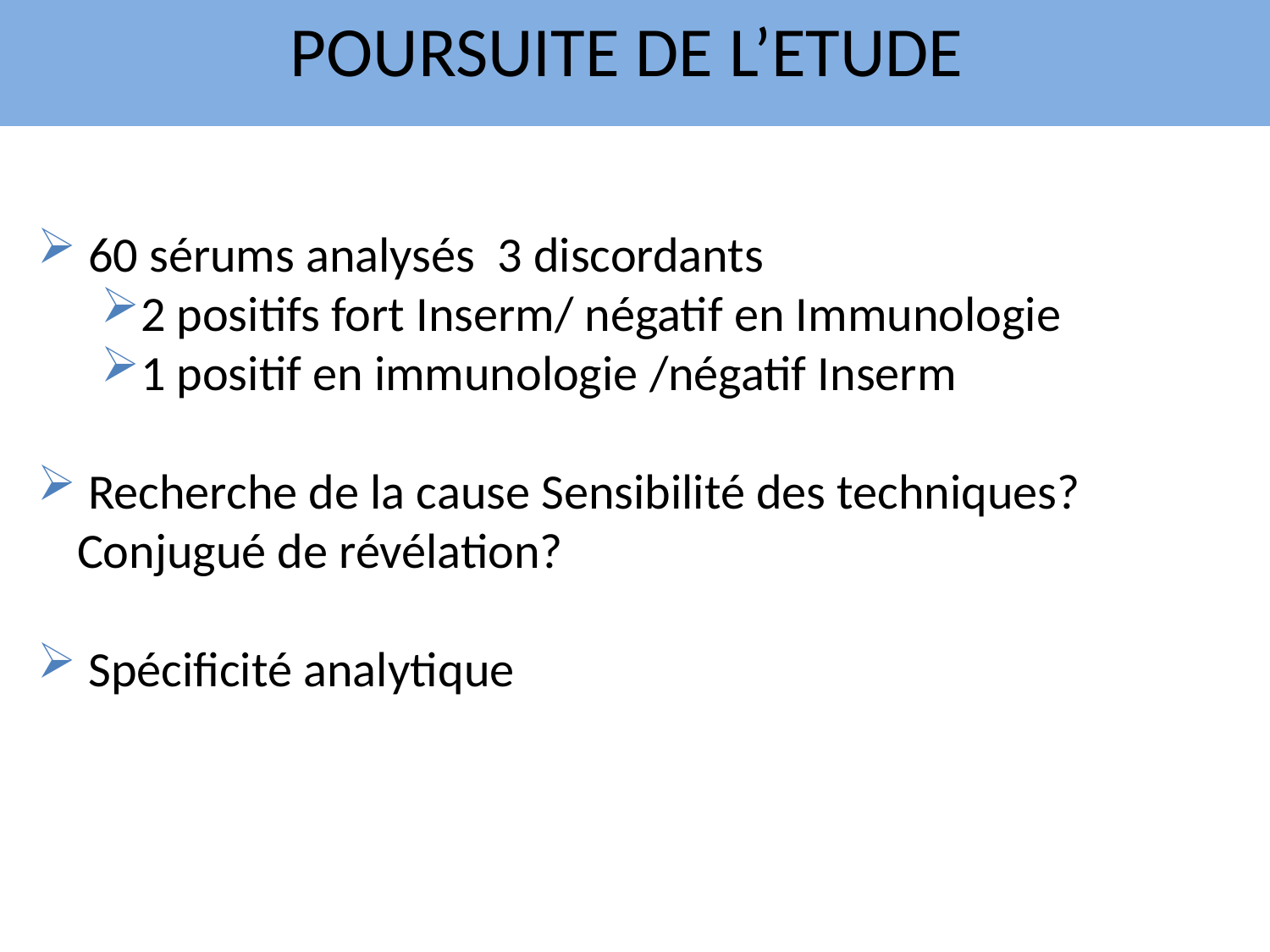

POURSUITE DE L’ETUDE
 60 sérums analysés  3 discordants
2 positifs fort Inserm/ négatif en Immunologie
1 positif en immunologie /négatif Inserm

 Recherche de la cause Sensibilité des techniques? Conjugué de révélation?

 Spécificité analytique